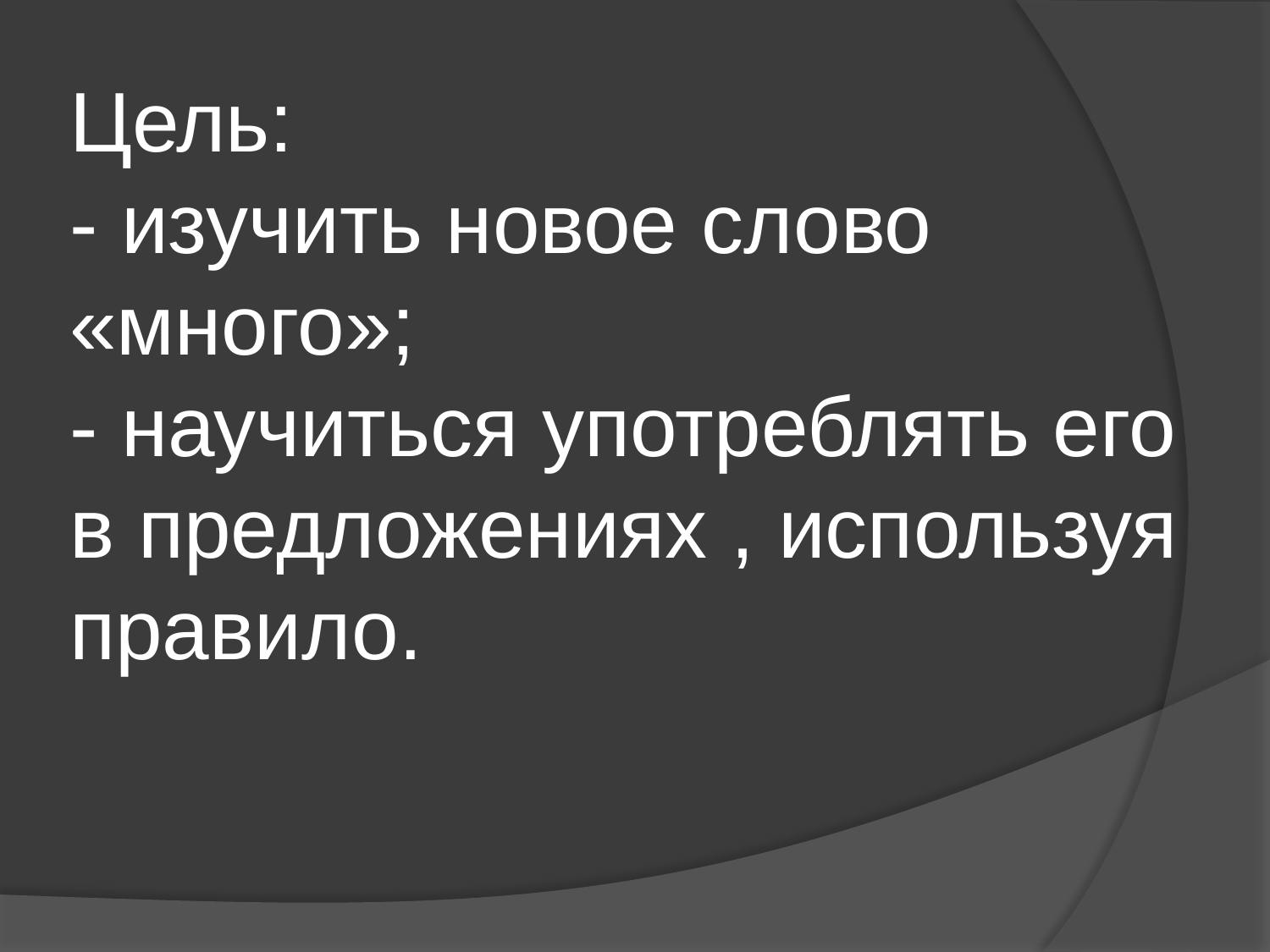

# Цель: - изучить новое слово «много»; - научиться употреблять его в предложениях , используя правило.